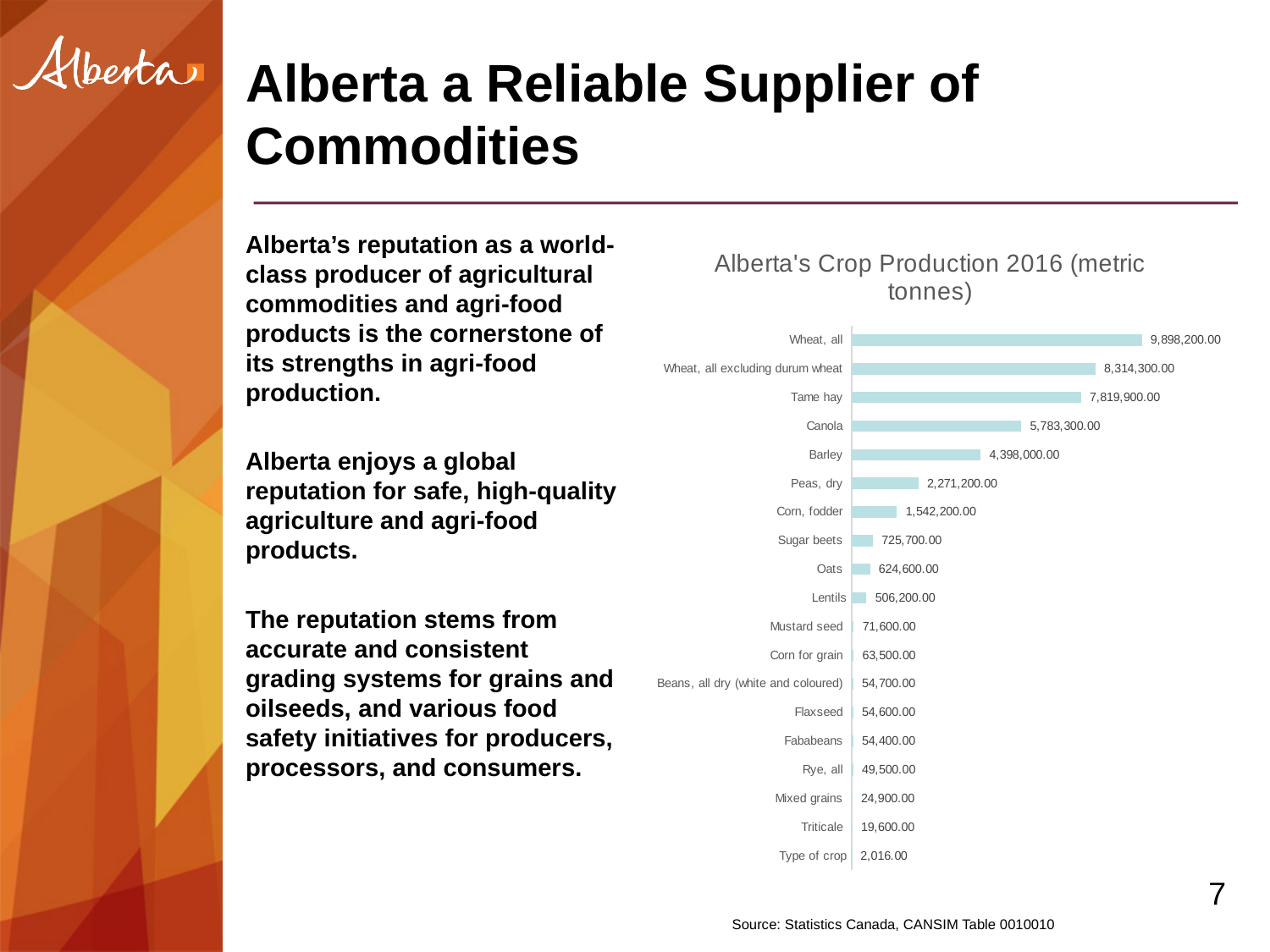

# Alberta a Reliable Supplier of Commodities
Alberta’s reputation as a world-class producer of agricultural commodities and agri-food products is the cornerstone of its strengths in agri-food production.

Alberta enjoys a global reputation for safe, high-quality agriculture and agri-food products.

The reputation stems from accurate and consistent grading systems for grains and oilseeds, and various food safety initiatives for producers, processors, and consumers.

### Chart: Alberta's Crop Production 2016 (metric tonnes)

| Category |  |
|---|---|
| Type of crop | 2016.0 |
| Triticale  | 19600.0 |
| Mixed grains  | 24900.0 |
| Rye, all  | 49500.0 |
| Fababeans  | 54400.0 |
| Flaxseed  | 54600.0 |
| Beans, all dry (white and coloured)  | 54700.0 |
| Corn for grain  | 63500.0 |
| Mustard seed  | 71600.0 |
| Lentils | 506200.0 |
| Oats  | 624600.0 |
| Sugar beets  | 725700.0 |
| Corn, fodder  | 1542200.0 |
| Peas, dry  | 2271200.0 |
| Barley  | 4398000.0 |
| Canola  | 5783300.0 |
| Tame hay  | 7819900.0 |
| Wheat, all excluding durum wheat  | 8314300.0 |
| Wheat, all  | 9898200.0 |
7
Source: Statistics Canada, CANSIM Table 0010010